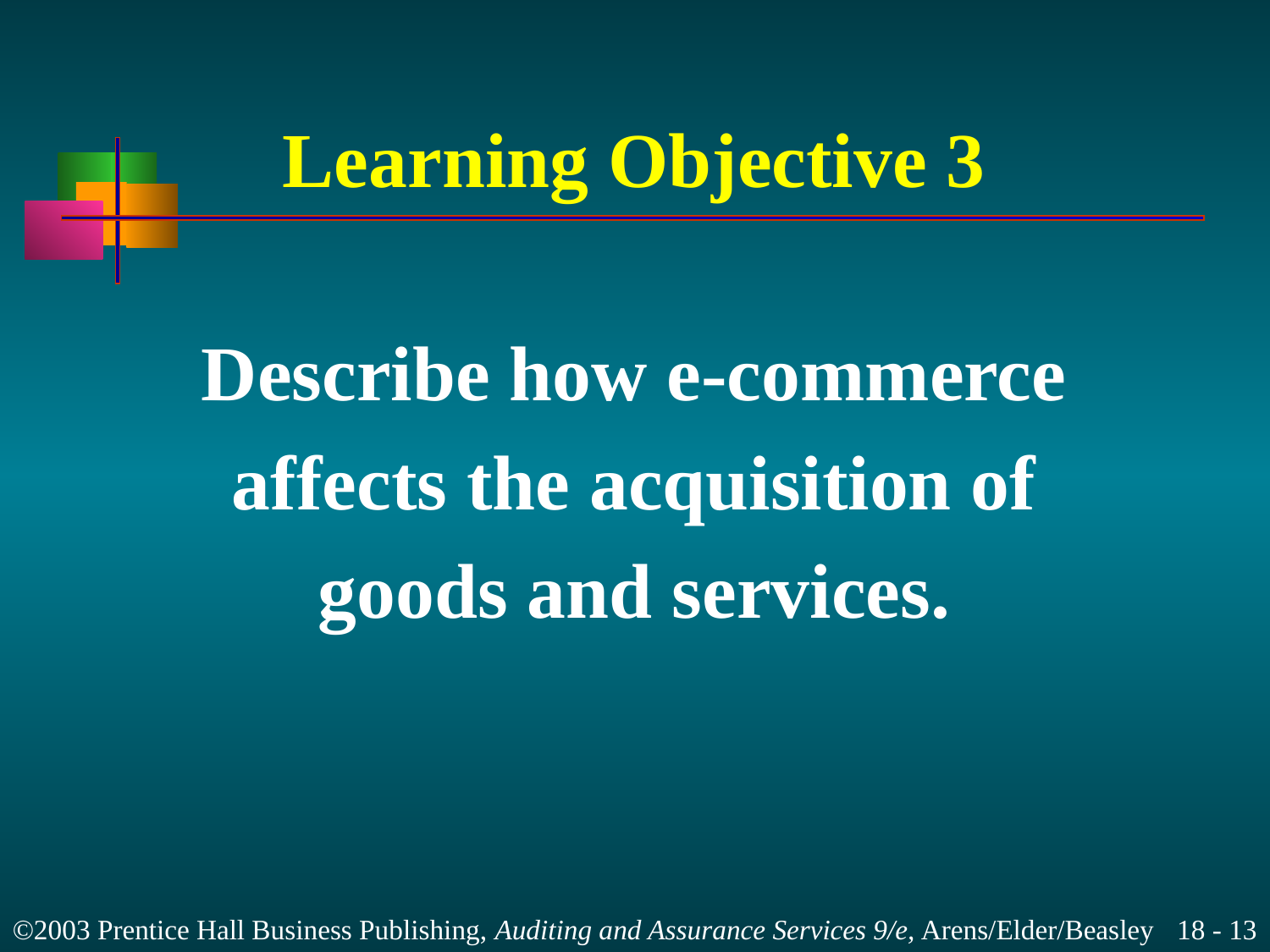

# Learning Objective 3
Describe how e-commerce
affects the acquisition of
goods and services.